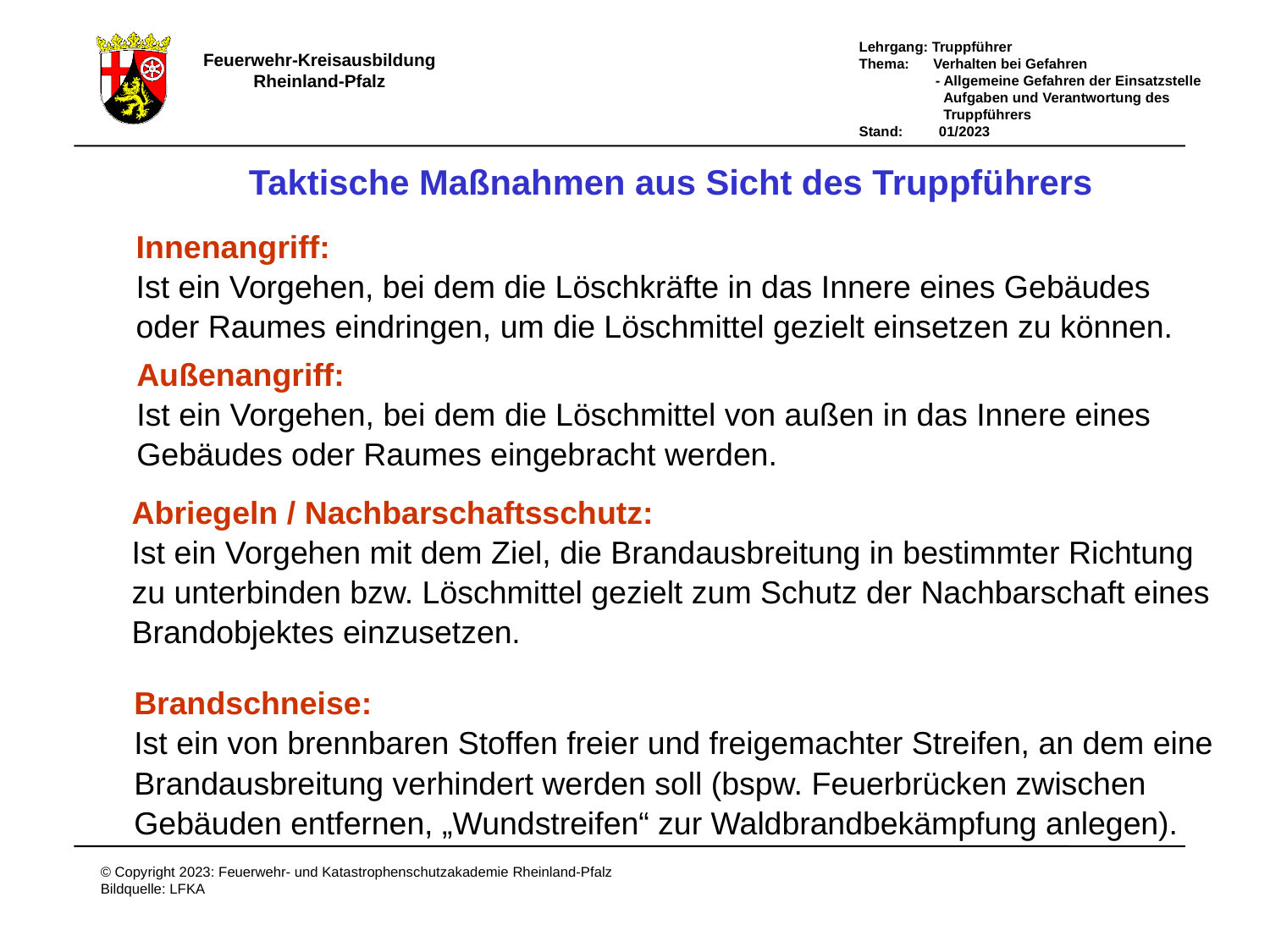

Taktische Maßnahmen aus Sicht des Truppführers
Innenangriff:
Ist ein Vorgehen, bei dem die Löschkräfte in das Innere eines Gebäudes
oder Raumes eindringen, um die Löschmittel gezielt einsetzen zu können.
Außenangriff:
Ist ein Vorgehen, bei dem die Löschmittel von außen in das Innere eines
Gebäudes oder Raumes eingebracht werden.
Abriegeln / Nachbarschaftsschutz:
Ist ein Vorgehen mit dem Ziel, die Brandausbreitung in bestimmter Richtung
zu unterbinden bzw. Löschmittel gezielt zum Schutz der Nachbarschaft eines
Brandobjektes einzusetzen.
Brandschneise:
Ist ein von brennbaren Stoffen freier und freigemachter Streifen, an dem eine
Brandausbreitung verhindert werden soll (bspw. Feuerbrücken zwischen
Gebäuden entfernen, „Wundstreifen“ zur Waldbrandbekämpfung anlegen).
# Taktische Maßnahmen